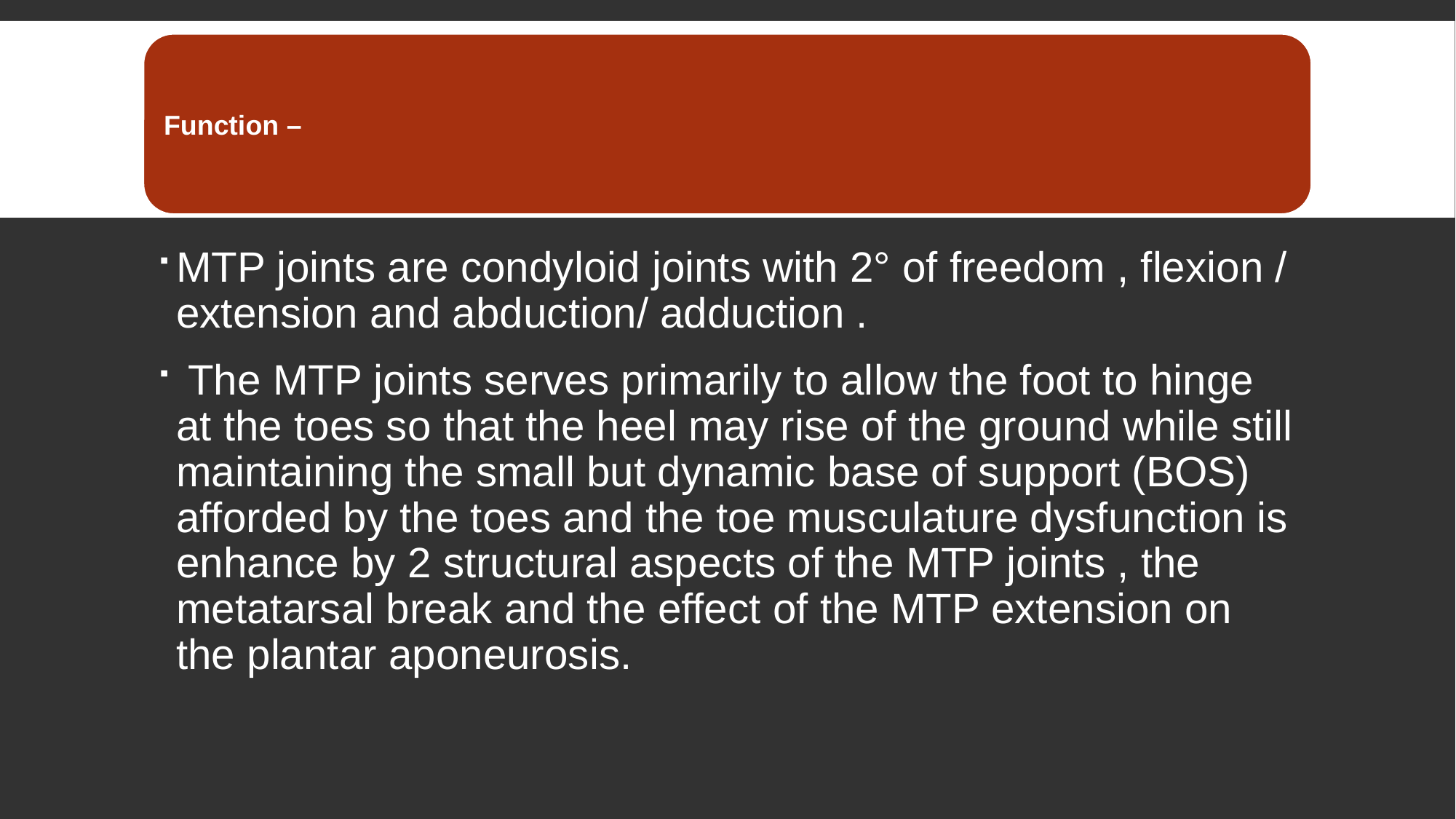

Function –
MTP joints are condyloid joints with 2° of freedom , flexion / extension and abduction/ adduction .
 The MTP joints serves primarily to allow the foot to hinge at the toes so that the heel may rise of the ground while still maintaining the small but dynamic base of support (BOS) afforded by the toes and the toe musculature dysfunction is enhance by 2 structural aspects of the MTP joints , the metatarsal break and the effect of the MTP extension on the plantar aponeurosis.